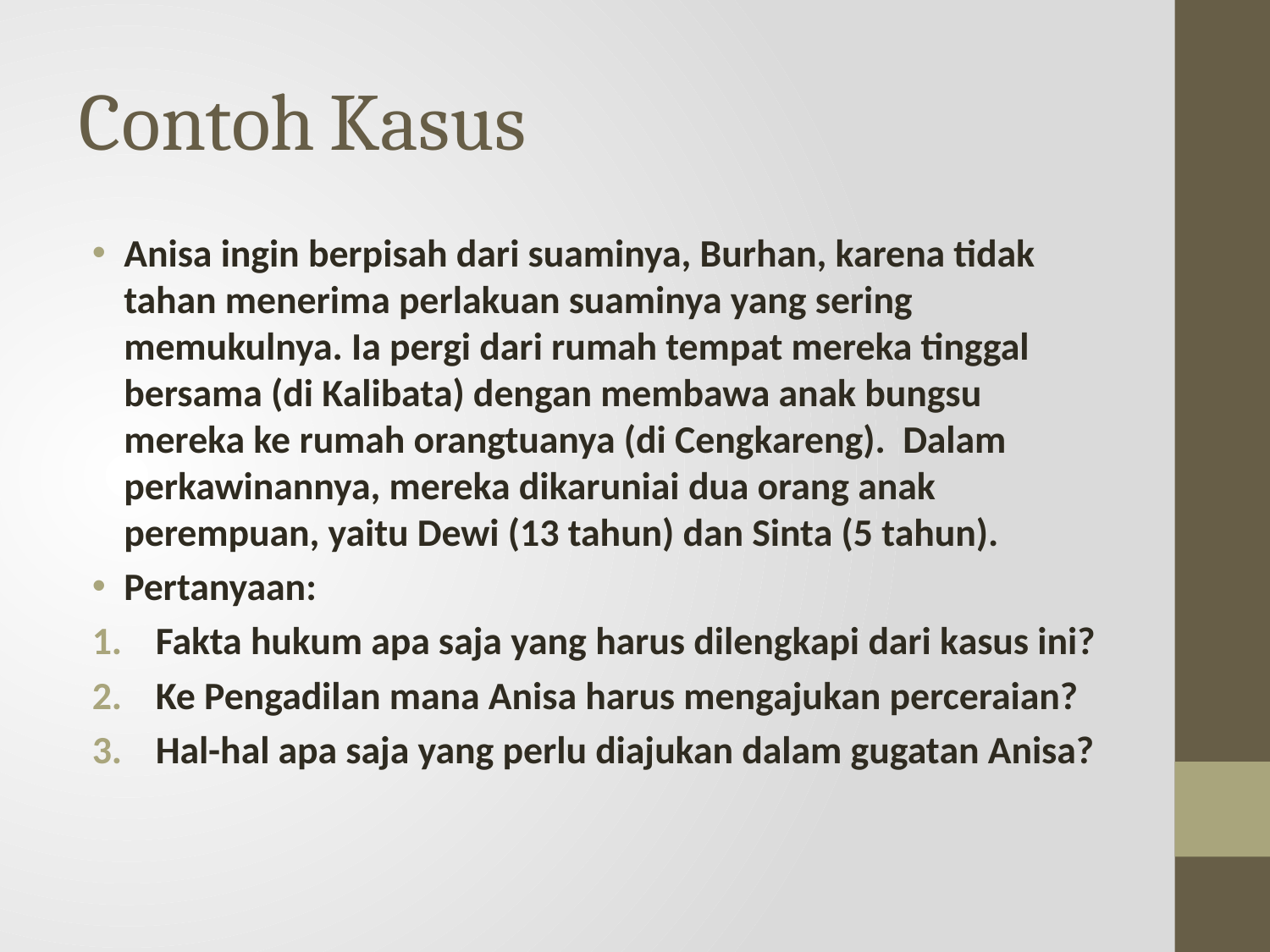

# Contoh Kasus
Anisa ingin berpisah dari suaminya, Burhan, karena tidak tahan menerima perlakuan suaminya yang sering memukulnya. Ia pergi dari rumah tempat mereka tinggal bersama (di Kalibata) dengan membawa anak bungsu mereka ke rumah orangtuanya (di Cengkareng).  Dalam perkawinannya, mereka dikaruniai dua orang anak perempuan, yaitu Dewi (13 tahun) dan Sinta (5 tahun).
Pertanyaan:
Fakta hukum apa saja yang harus dilengkapi dari kasus ini?
Ke Pengadilan mana Anisa harus mengajukan perceraian?
Hal-hal apa saja yang perlu diajukan dalam gugatan Anisa?